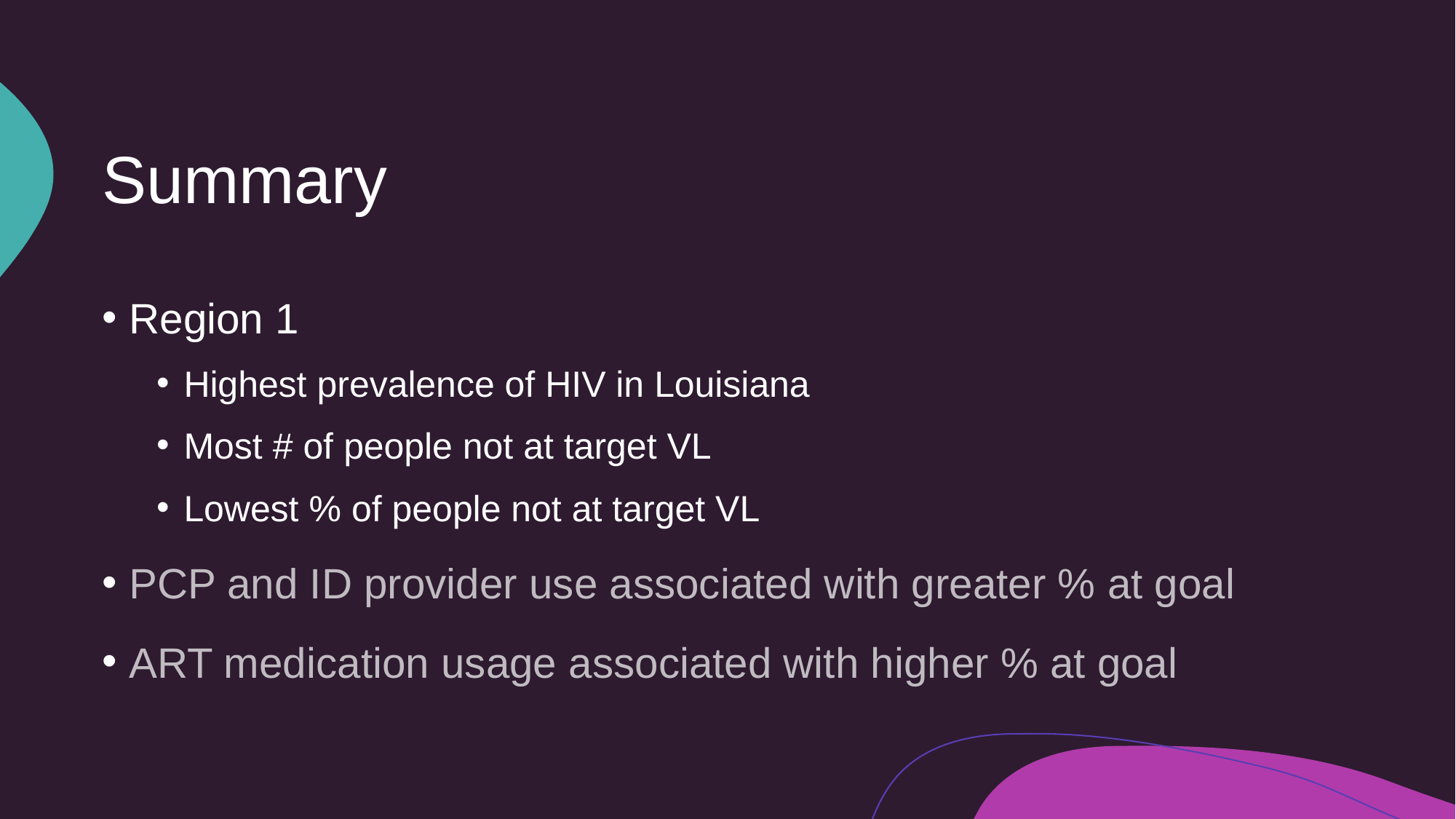

# Summary
Region 1
Highest prevalence of HIV in Louisiana
Most # of people not at target VL
Lowest % of people not at target VL
PCP and ID provider use associated with greater % at goal
ART medication usage associated with higher % at goal